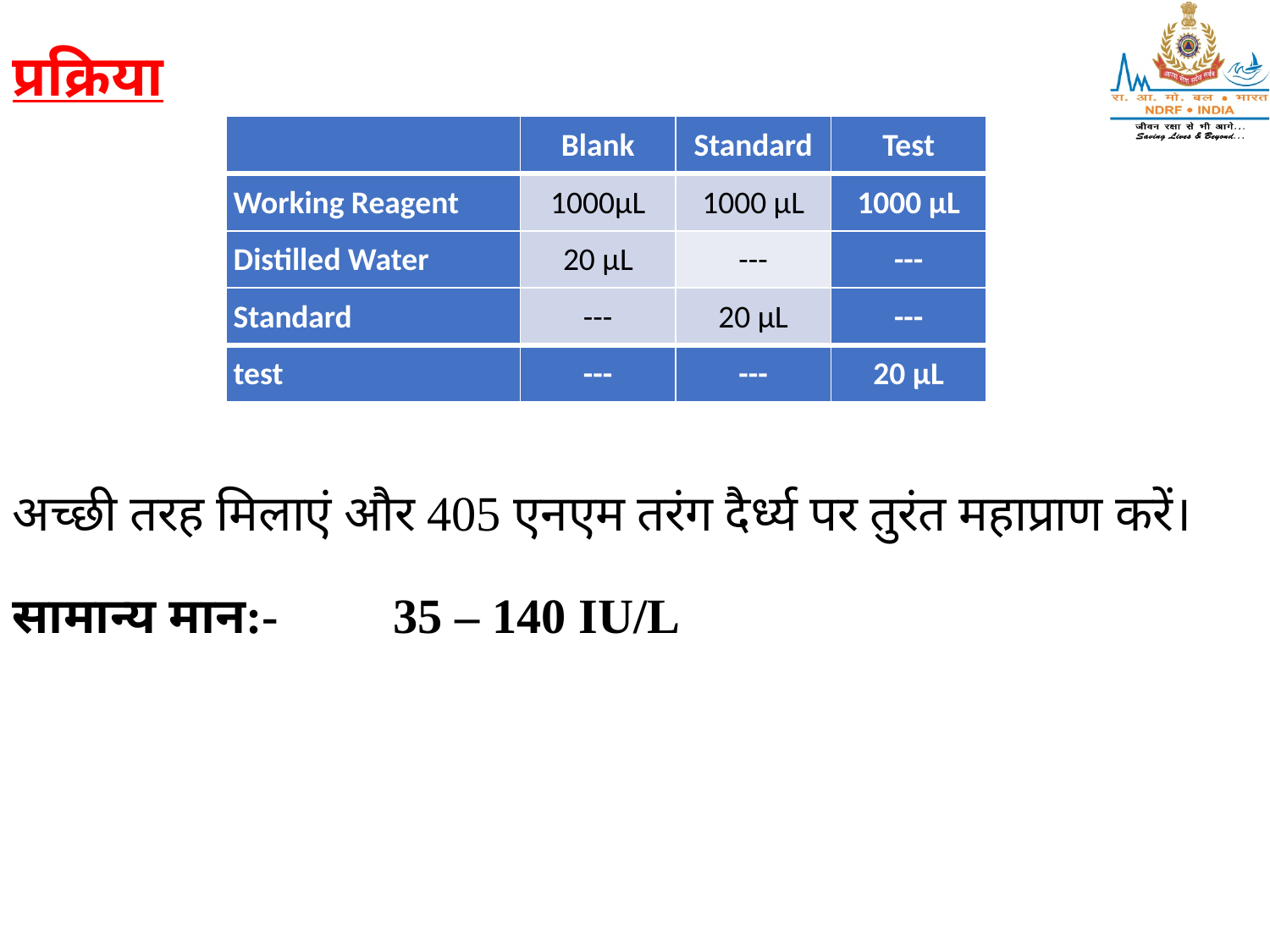

प्रक्रिया
|  | Blank | Standard | Test |
| --- | --- | --- | --- |
| Working Reagent | 1000µL | 1000 µL | 1000 µL |
| Distilled Water | 20 µL | --- | --- |
| Standard | --- | 20 µL | --- |
| test | --- | --- | 20 µL |

अच्छी तरह मिलाएं और 405 एनएम तरंग दैर्ध्य पर तुरंत महाप्राण करें।
सामान्य मान:- 	35 – 140 IU/L